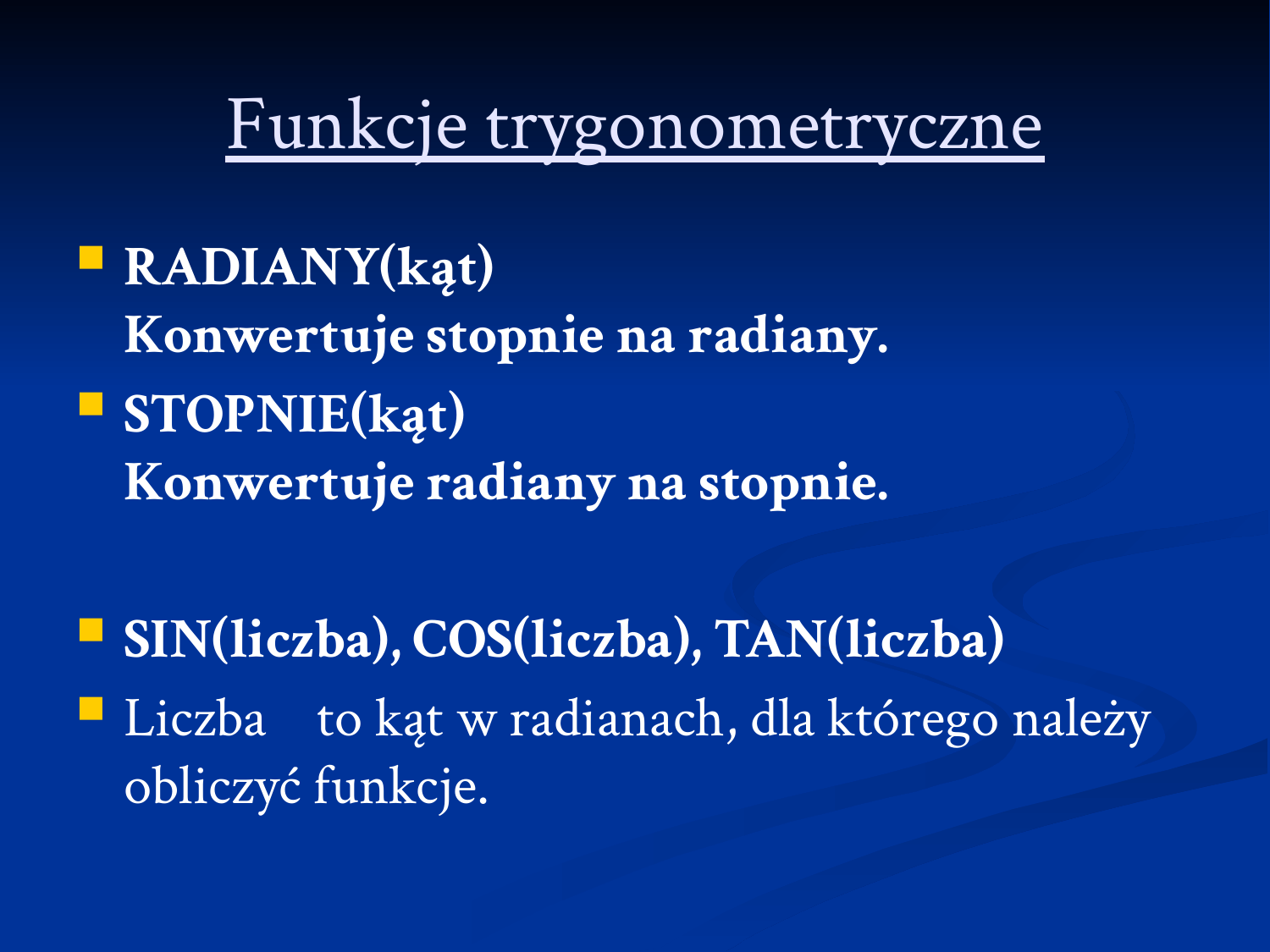

# Funkcje trygonometryczne
RADIANY(kąt)
Konwertuje stopnie na radiany.
STOPNIE(kąt)
Konwertuje radiany na stopnie.

SIN(liczba), COS(liczba), TAN(liczba)
Liczba    to kąt w radianach, dla którego należy obliczyć funkcje.